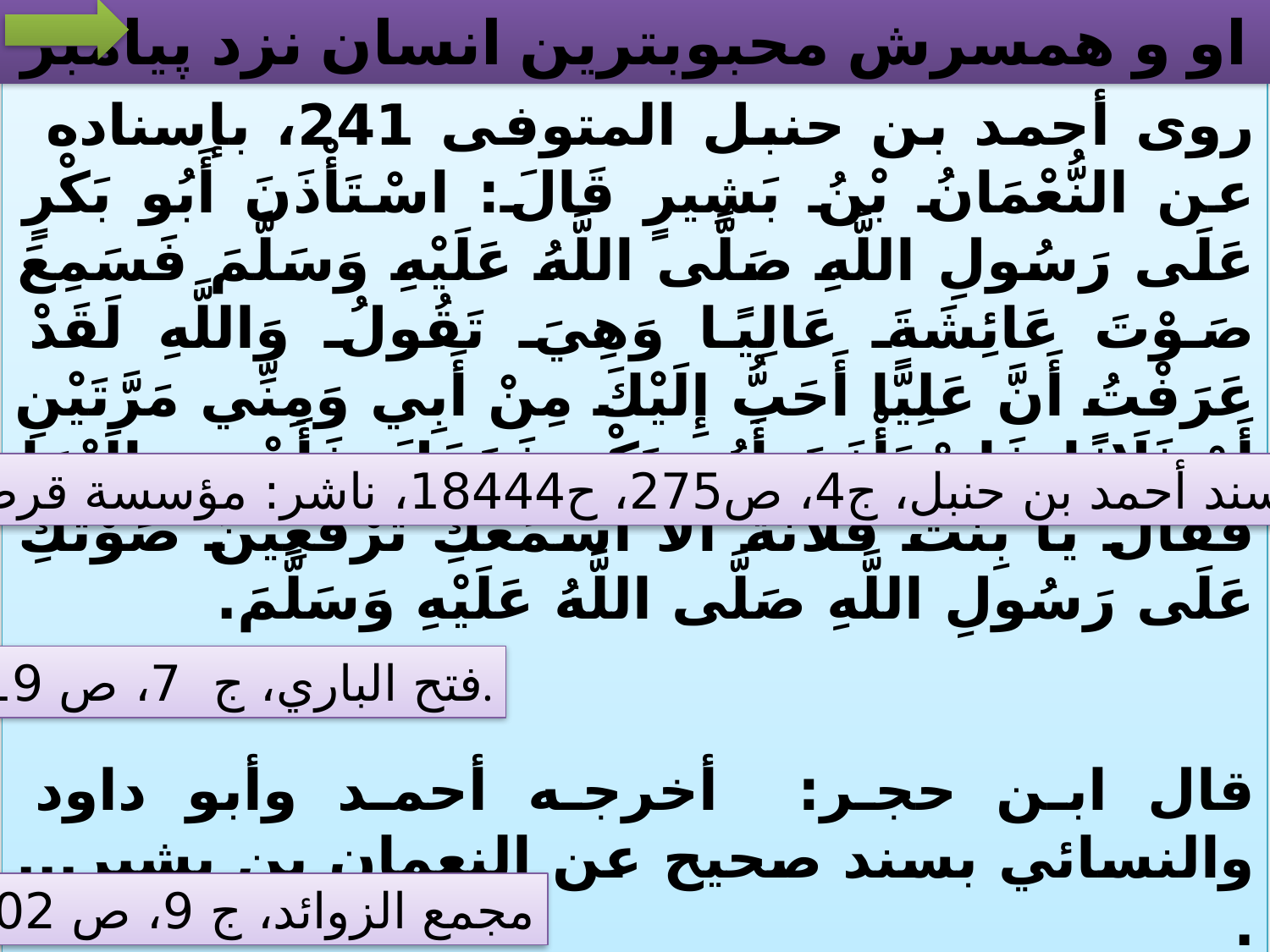

# او و همسرش محبوبترين انسان نزد پيامبر

روى أحمد بن حنبل المتوفى 241، بإسناده  عن النُّعْمَانُ بْنُ بَشِيرٍ قَالَ: اسْتَأْذَنَ أَبُو بَكْرٍ عَلَى رَسُولِ اللَّهِ صَلَّى اللَّهُ عَلَيْهِ وَسَلَّمَ فَسَمِعَ صَوْتَ عَائِشَةَ عَالِيًا وَهِيَ تَقُولُ وَاللَّهِ لَقَدْ عَرَفْتُ أَنَّ عَلِيًّا أَحَبُّ إِلَيْكَ مِنْ أَبِي وَمِنِّي مَرَّتَيْنِ أَوْ ثَلَاثًا فَاسْتَأْذَنَ أَبُو بَكْرٍ فَدَخَلَ فَأَهْوَى إِلَيْهَا فَقَالَ يَا بِنْتَ فُلَانَةَ أَلَا أَسْمَعُكِ تَرْفَعِينَ صَوْتَكِ عَلَى رَسُولِ اللَّهِ صَلَّى اللَّهُ عَلَيْهِ وَسَلَّمَ.

قال ابن حجر:  أخرجه أحمد وأبو داود والنسائي بسند صحيح عن النعمان بن بشير... .

قال الهيثمي المتوفى 807: رواه أحمد ورجاله رجال الصحيح.

مسند أحمد بن حنبل، ج4، ص275، ح18444، ناشر: مؤسسة قرطبة – مصر.
 فتح الباري، ج  7، ص 19.
مجمع الزوائد، ج 9، ص 202.